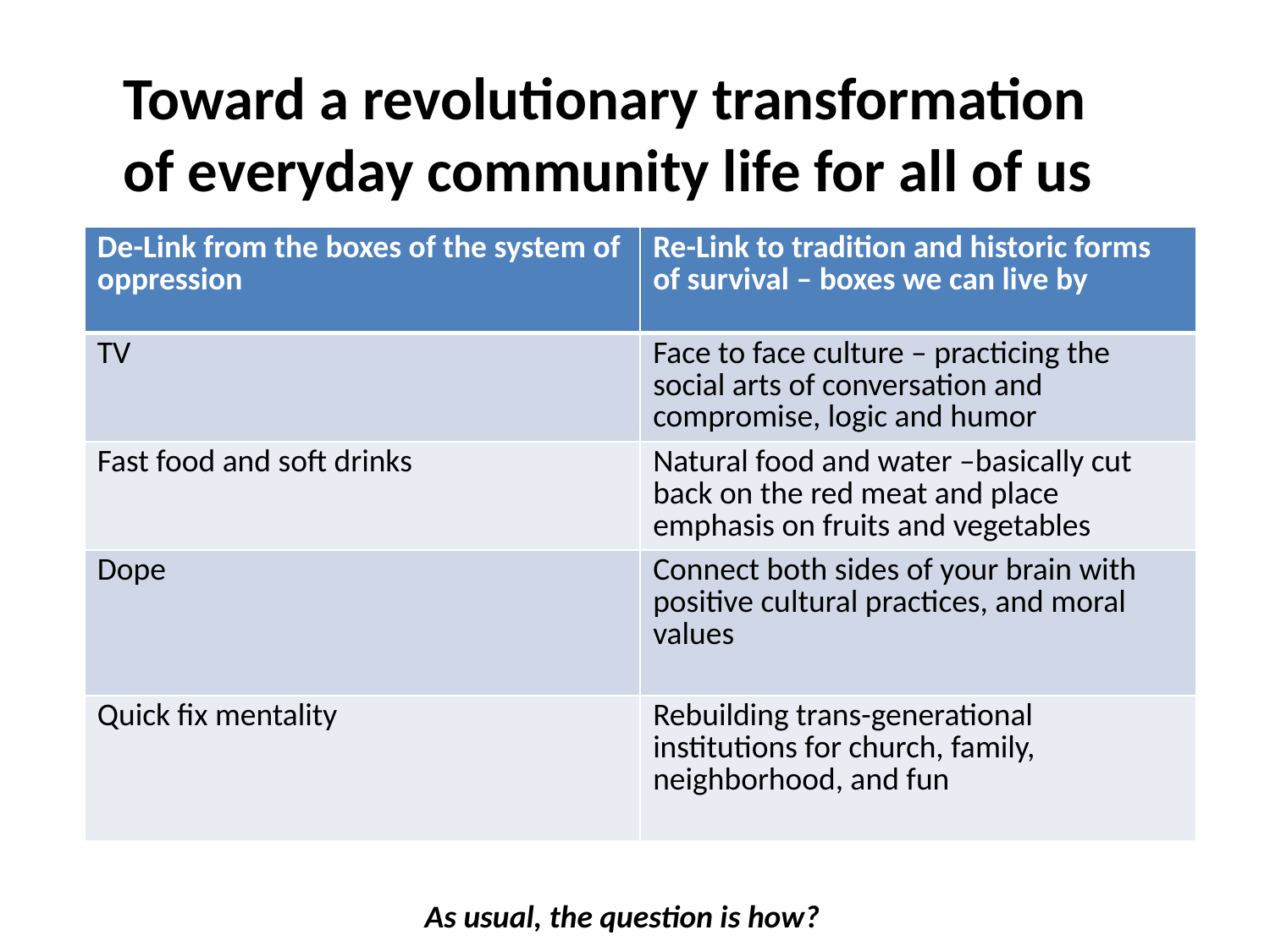

Toward a revolutionary transformation
of everyday community life for all of us
| De-Link from the boxes of the system of oppression | Re-Link to tradition and historic forms of survival – boxes we can live by |
| --- | --- |
| TV | Face to face culture – practicing the social arts of conversation and compromise, logic and humor |
| Fast food and soft drinks | Natural food and water –basically cut back on the red meat and place emphasis on fruits and vegetables |
| Dope | Connect both sides of your brain with positive cultural practices, and moral values |
| Quick fix mentality | Rebuilding trans-generational institutions for church, family, neighborhood, and fun |
As usual, the question is how?